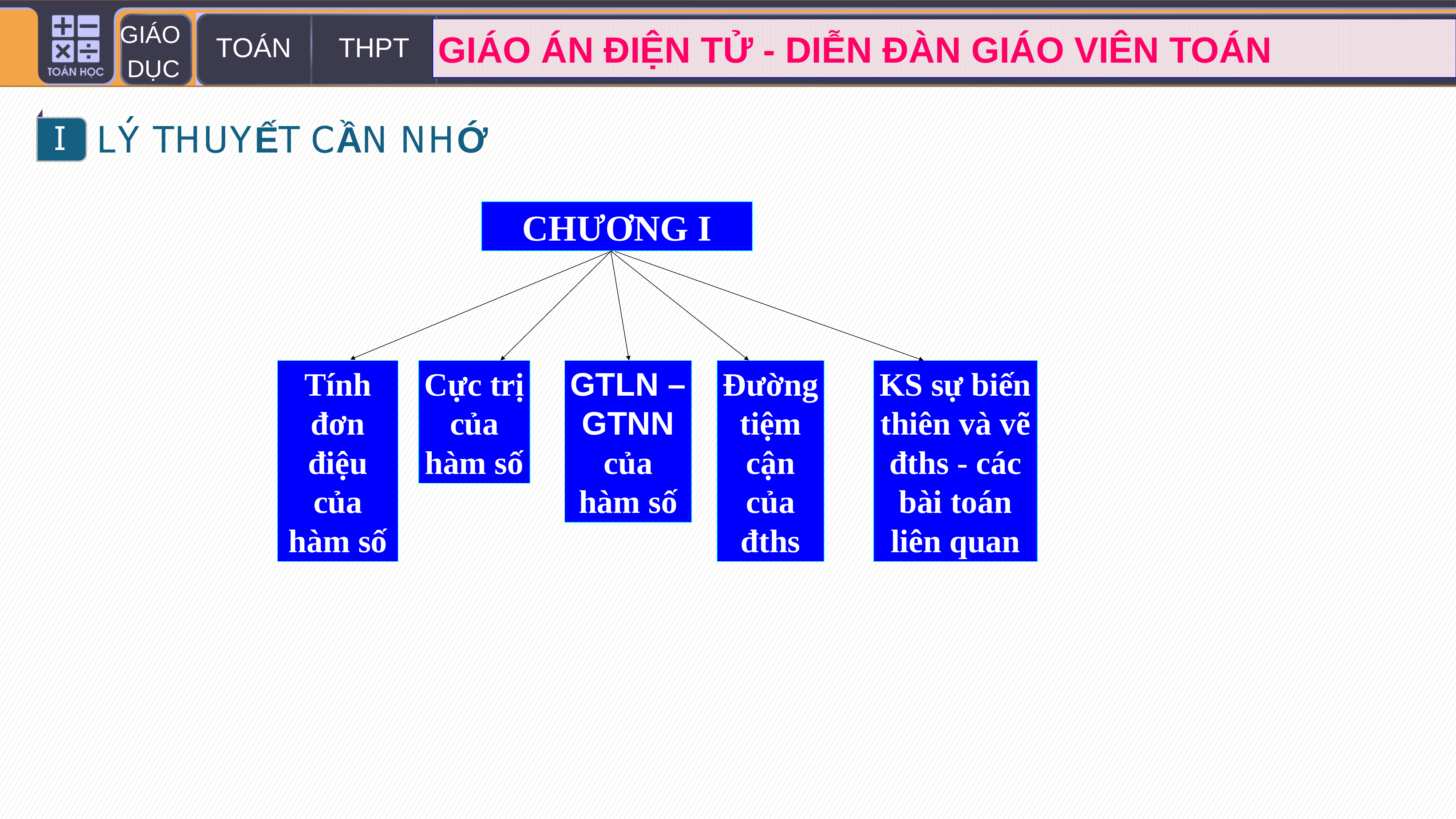

I
LÝ THUYẾT CẦN NHỚ
CHƯƠNG I

Tính đơn điệu của hàm số
Cực trị của hàm số
GTLN – GTNN của hàm số
Đường tiệm cận của đths
KS sự biến thiên và vẽ đths - các bài toán liên quan